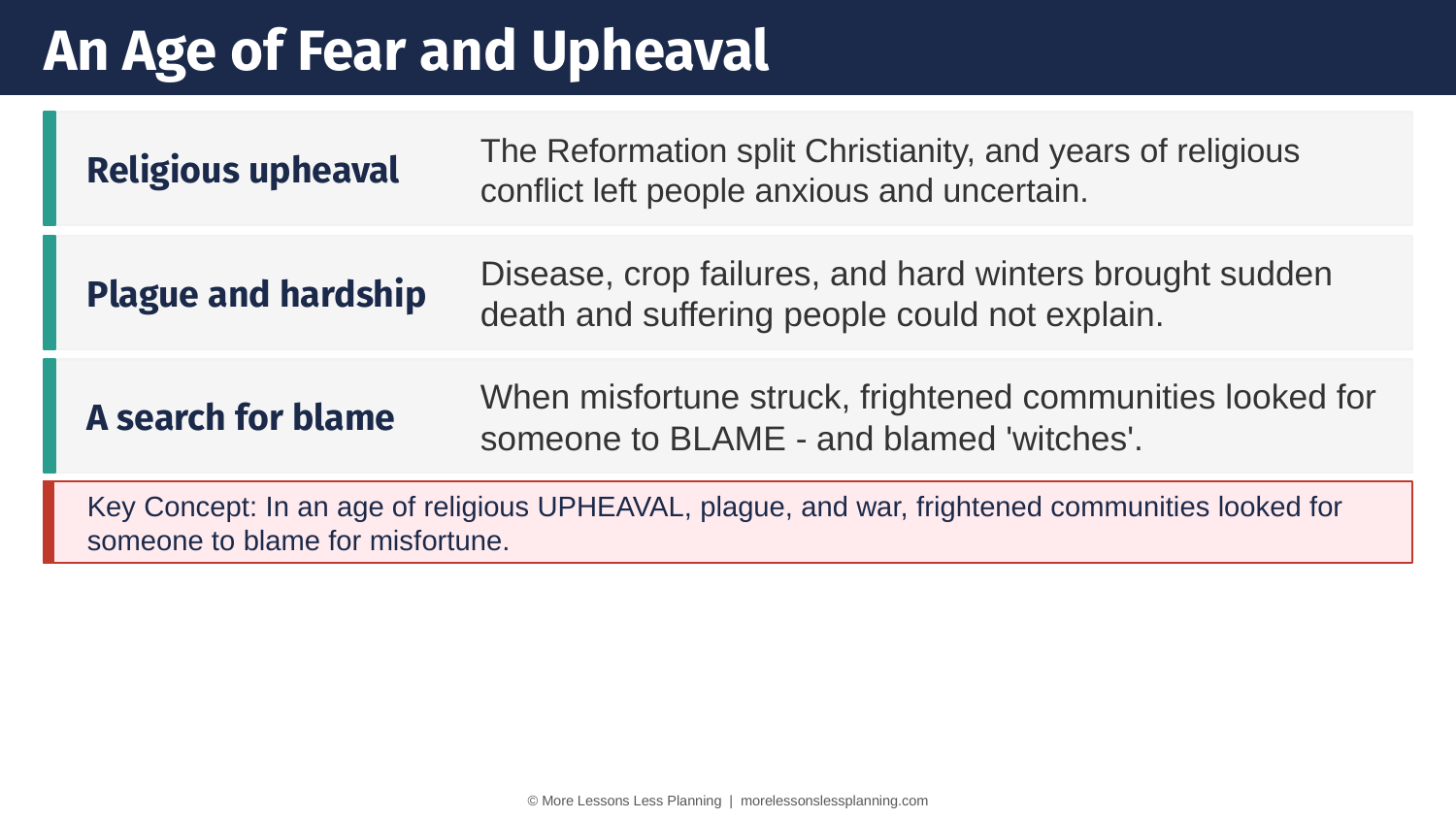

An Age of Fear and Upheaval

Religious upheaval
The Reformation split Christianity, and years of religious conflict left people anxious and uncertain.

Plague and hardship
Disease, crop failures, and hard winters brought sudden death and suffering people could not explain.

A search for blame
When misfortune struck, frightened communities looked for someone to BLAME - and blamed 'witches'.

Key Concept: In an age of religious UPHEAVAL, plague, and war, frightened communities looked for someone to blame for misfortune.
© More Lessons Less Planning  |  morelessonslessplanning.com